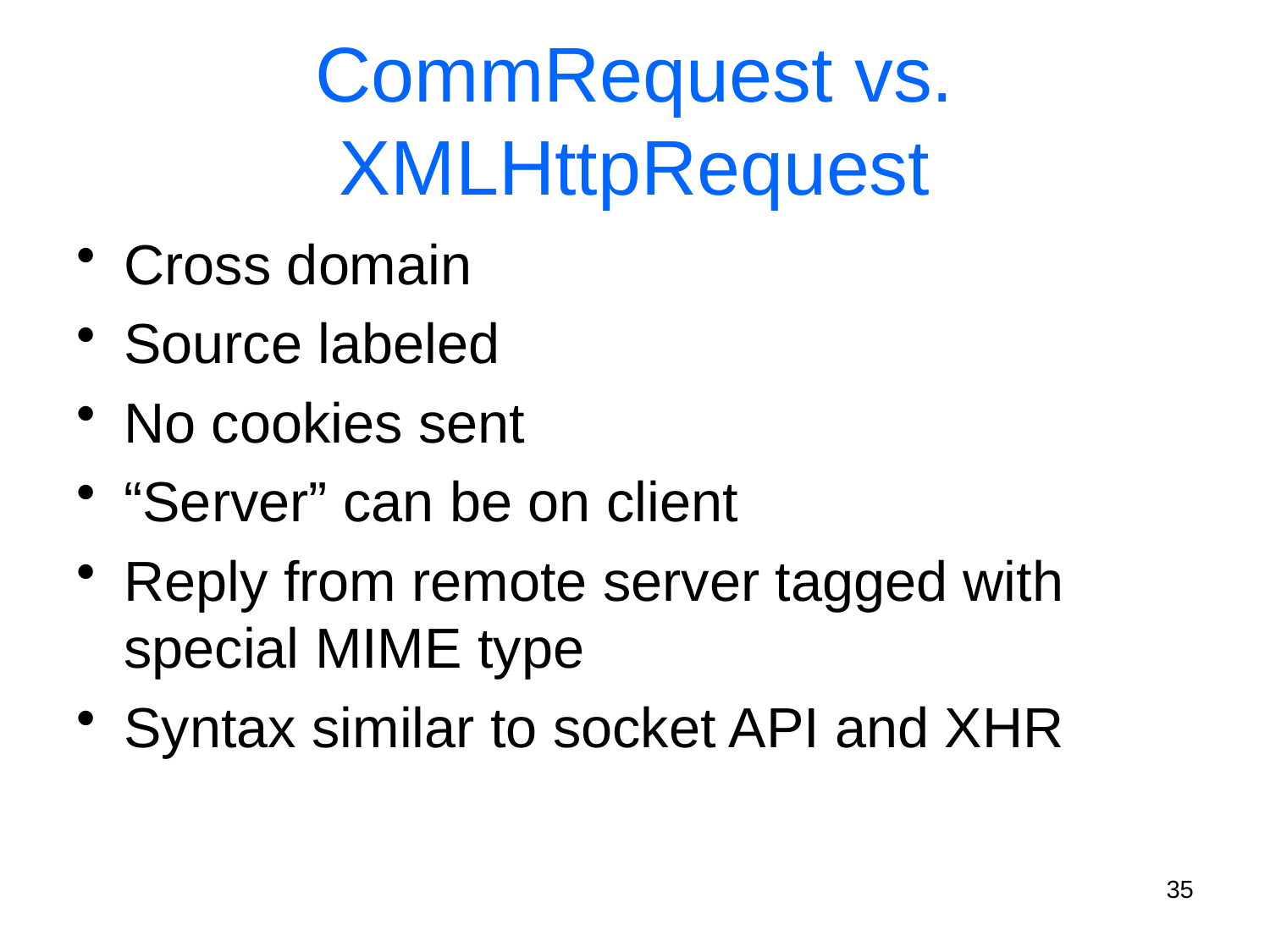

# CommRequest vs. XMLHttpRequest
Cross domain
Source labeled
No cookies sent
“Server” can be on client
Reply from remote server tagged with special MIME type
Syntax similar to socket API and XHR
35